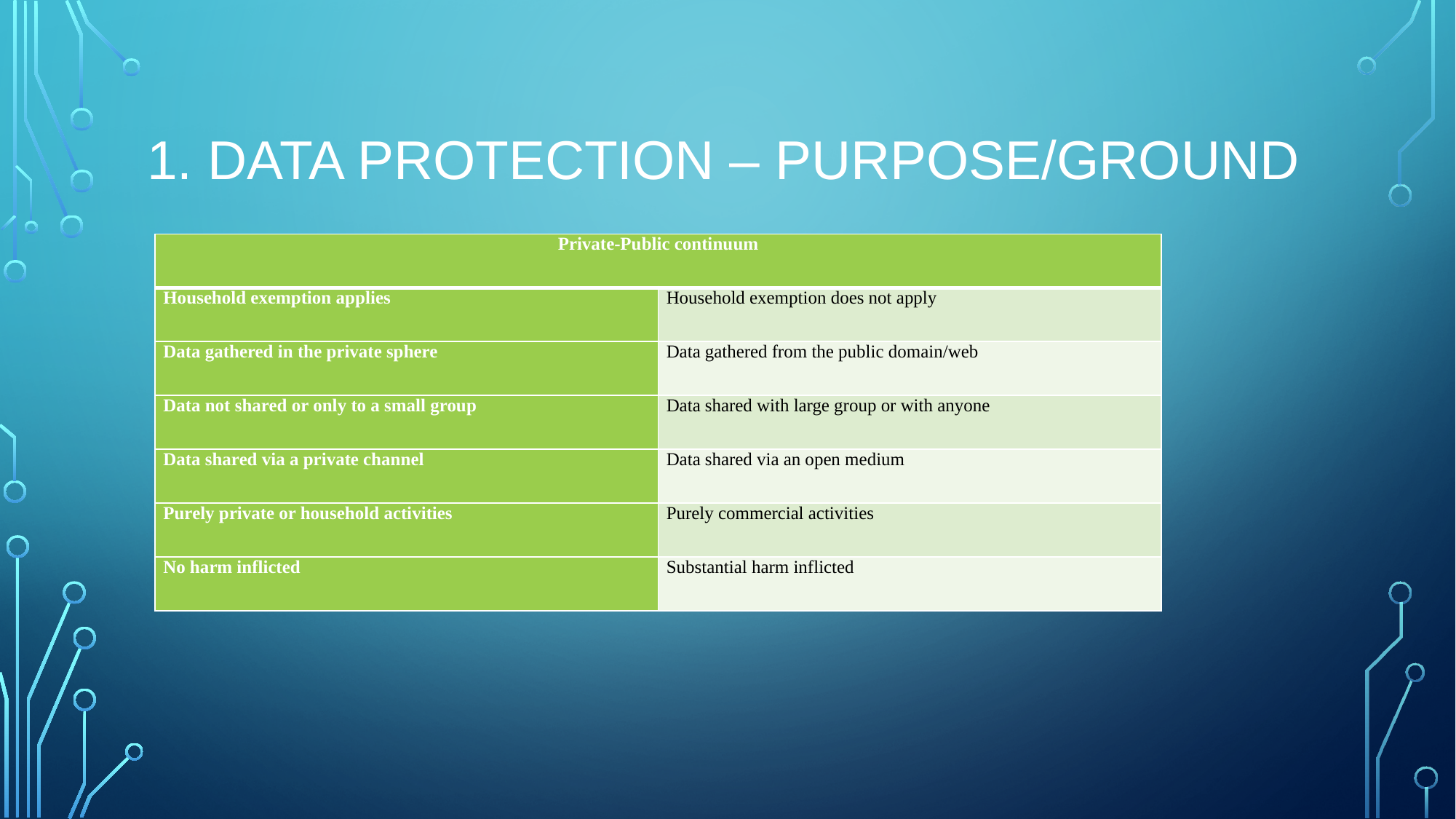

# 1. Data Protection – Purpose/ground
| Private-Public continuum |  |
| --- | --- |
| Household exemption applies | Household exemption does not apply |
| Data gathered in the private sphere | Data gathered from the public domain/web |
| Data not shared or only to a small group | Data shared with large group or with anyone |
| Data shared via a private channel | Data shared via an open medium |
| Purely private or household activities | Purely commercial activities |
| No harm inflicted | Substantial harm inflicted |